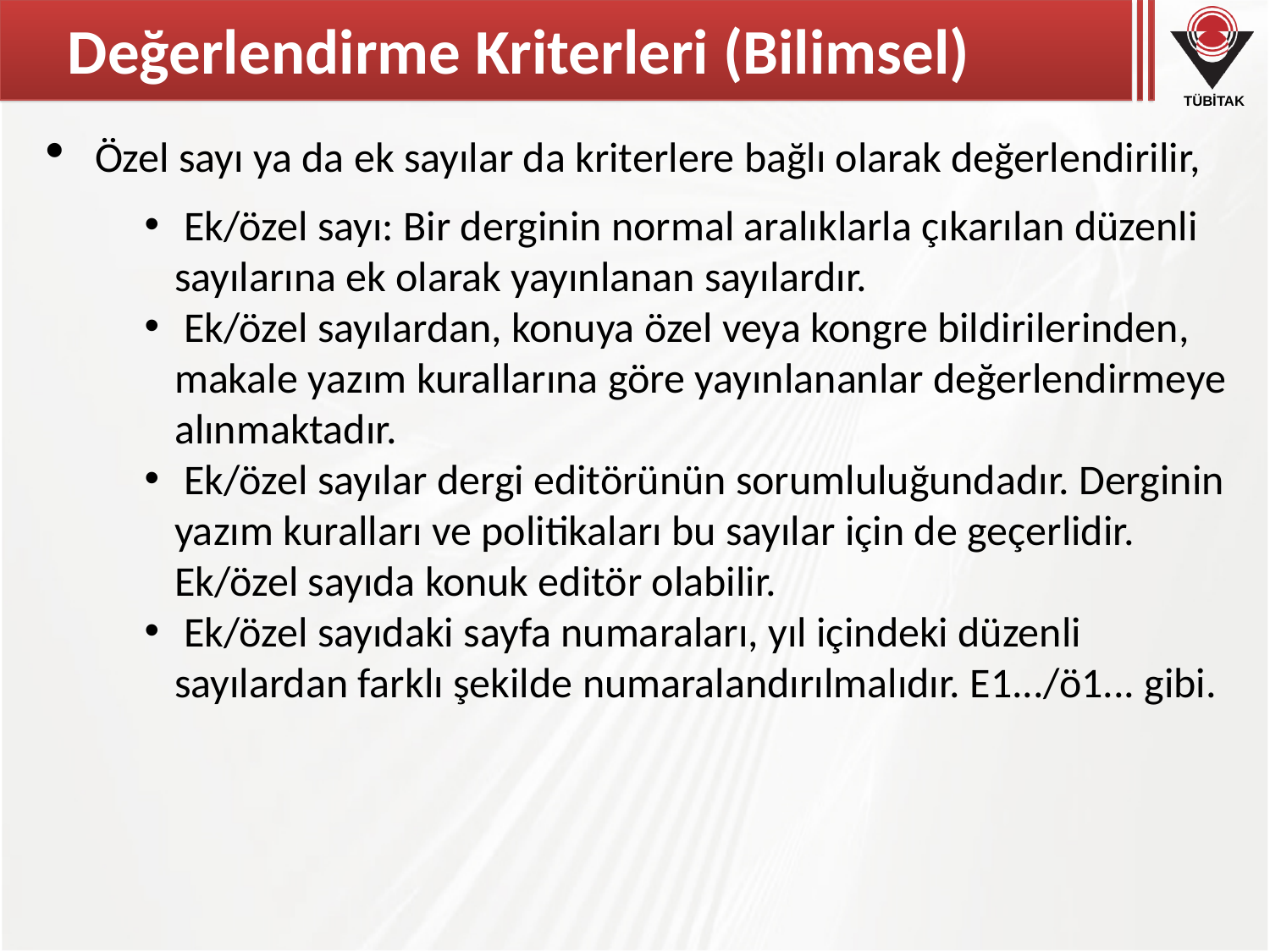

# Değerlendirme Kriterleri (Bilimsel)
Özel sayı ya da ek sayılar da kriterlere bağlı olarak değerlendirilir,
 Ek/özel sayı: Bir derginin normal aralıklarla çıkarılan düzenli  sayılarına ek olarak yayınlanan sayılardır.
 Ek/özel sayılardan, konuya özel veya kongre bildirilerinden, makale yazım kurallarına göre yayınlananlar değerlendirmeye alınmaktadır.
 Ek/özel sayılar dergi editörünün sorumluluğundadır. Derginin yazım kuralları ve politikaları bu sayılar için de geçerlidir. Ek/özel sayıda konuk editör olabilir.
 Ek/özel sayıdaki sayfa numaraları, yıl içindeki düzenli sayılardan farklı şekilde numaralandırılmalıdır. E1.../ö1... gibi.